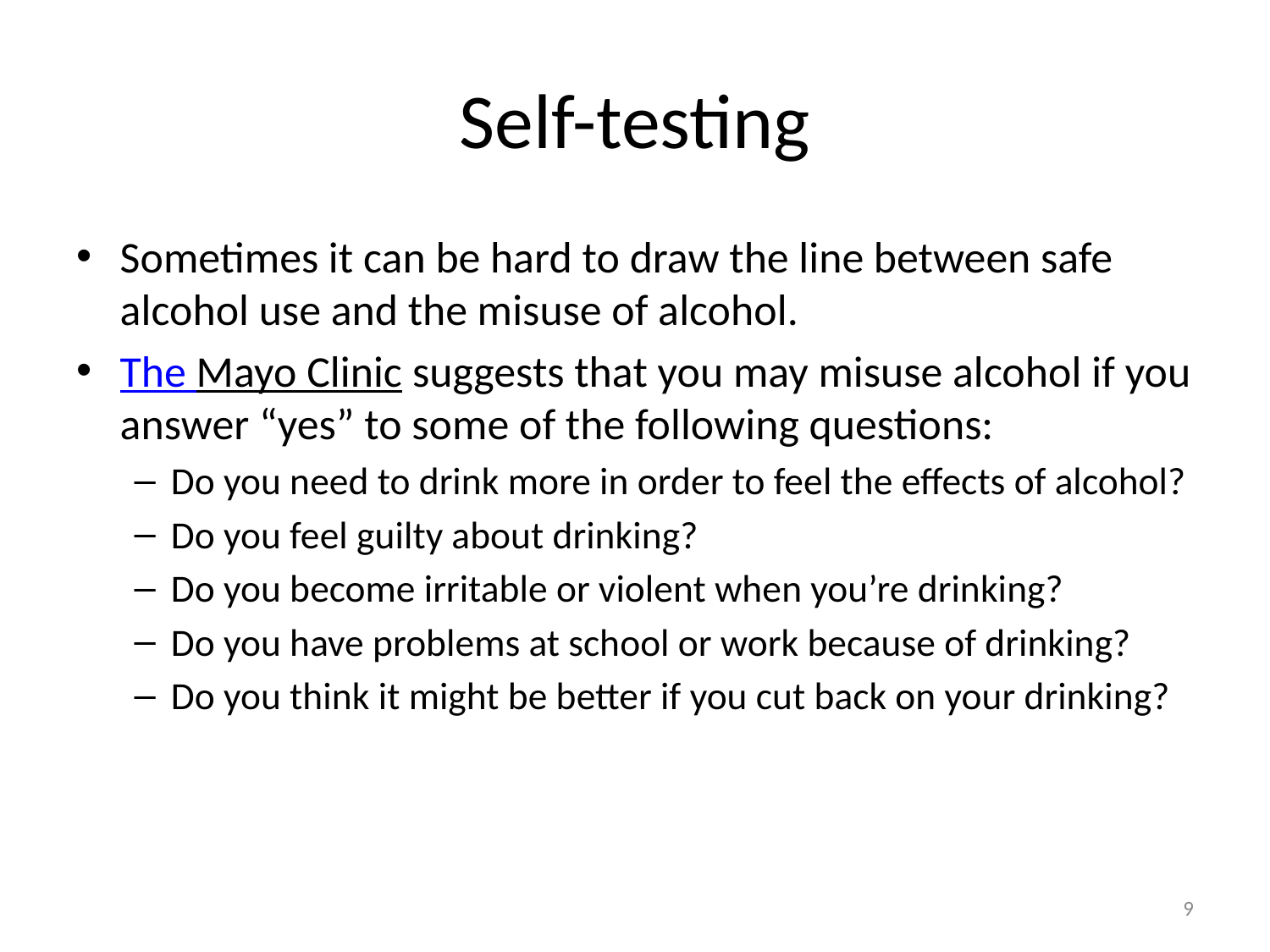

# Self-testing
Sometimes it can be hard to draw the line between safe alcohol use and the misuse of alcohol.
The Mayo Clinic suggests that you may misuse alcohol if you answer “yes” to some of the following questions:
Do you need to drink more in order to feel the effects of alcohol?
Do you feel guilty about drinking?
Do you become irritable or violent when you’re drinking?
Do you have problems at school or work because of drinking?
Do you think it might be better if you cut back on your drinking?

9